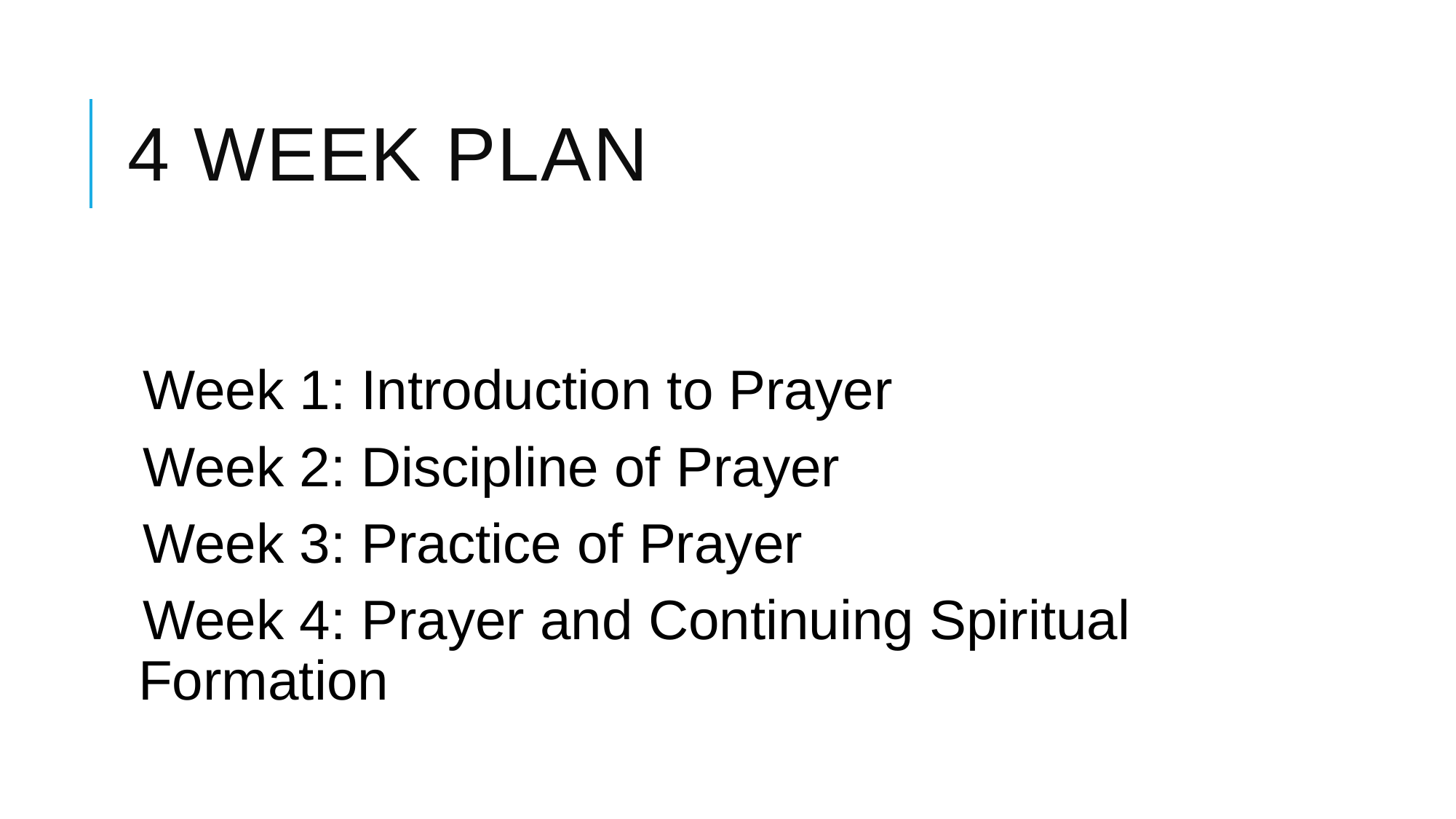

# 4 Week Plan

Week 1: Introduction to Prayer
Week 2: Discipline of Prayer
Week 3: Practice of Prayer
Week 4: Prayer and Continuing Spiritual Formation